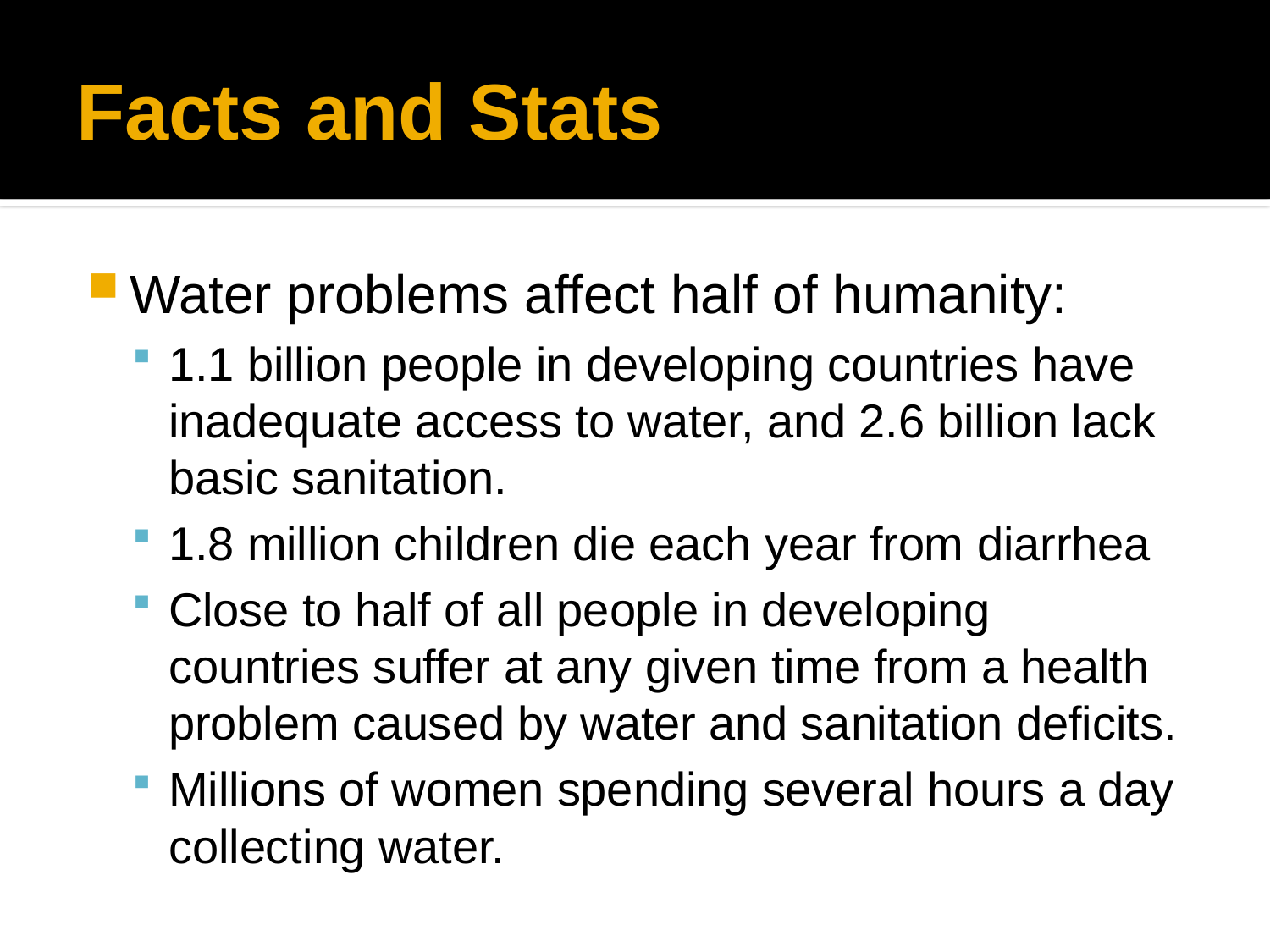

# Facts and Stats
Water problems affect half of humanity:
1.1 billion people in developing countries have inadequate access to water, and 2.6 billion lack basic sanitation.
1.8 million children die each year from diarrhea
Close to half of all people in developing countries suffer at any given time from a health problem caused by water and sanitation deficits.
Millions of women spending several hours a day collecting water.